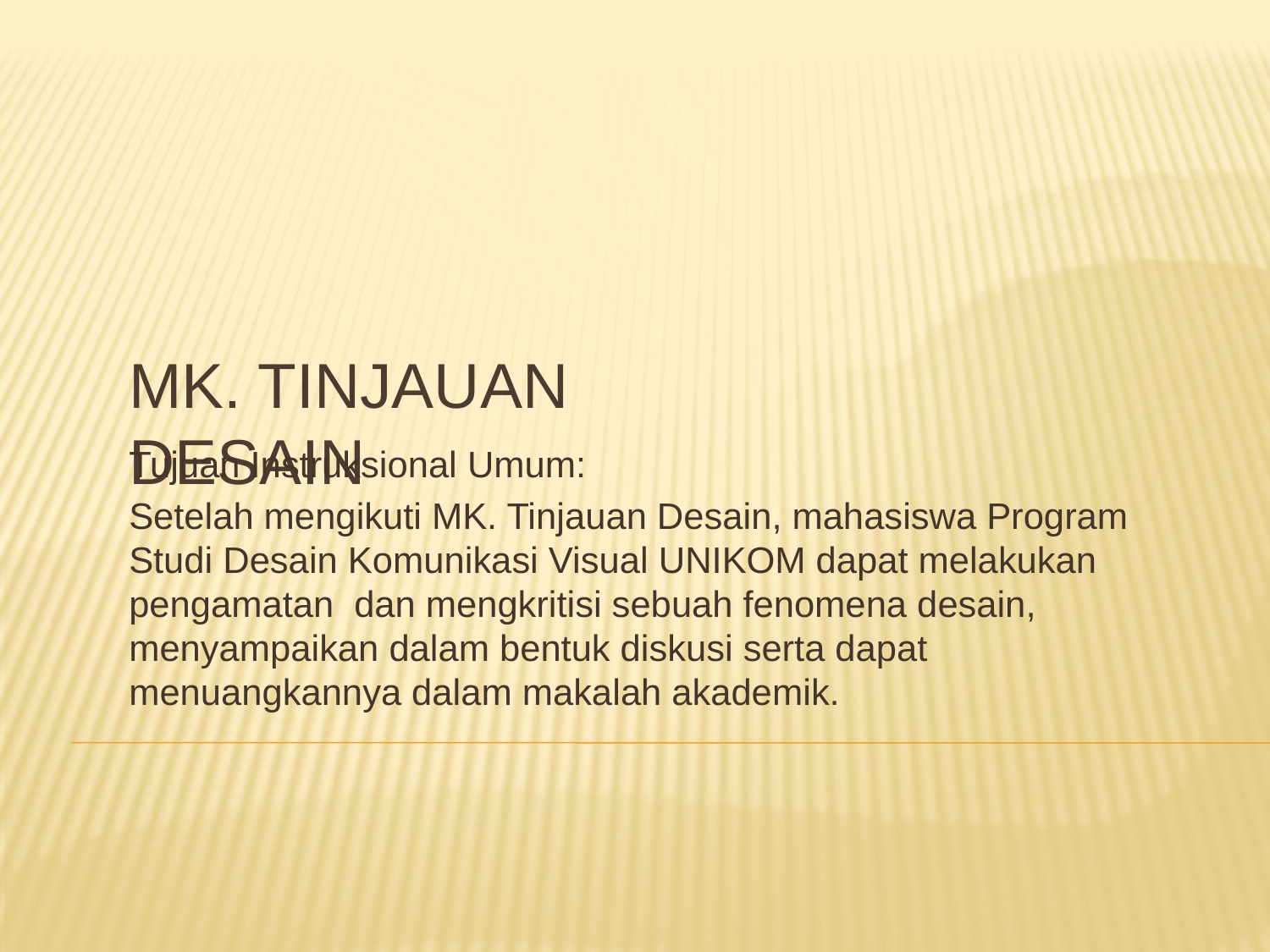

# MK. TINJAUAN DESAIN
Tujuan Instruksional Umum:
Setelah mengikuti MK. Tinjauan Desain, mahasiswa Program Studi Desain Komunikasi Visual UNIKOM dapat melakukan pengamatan  dan mengkritisi sebuah fenomena desain, menyampaikan dalam bentuk diskusi serta dapat menuangkannya dalam makalah akademik.